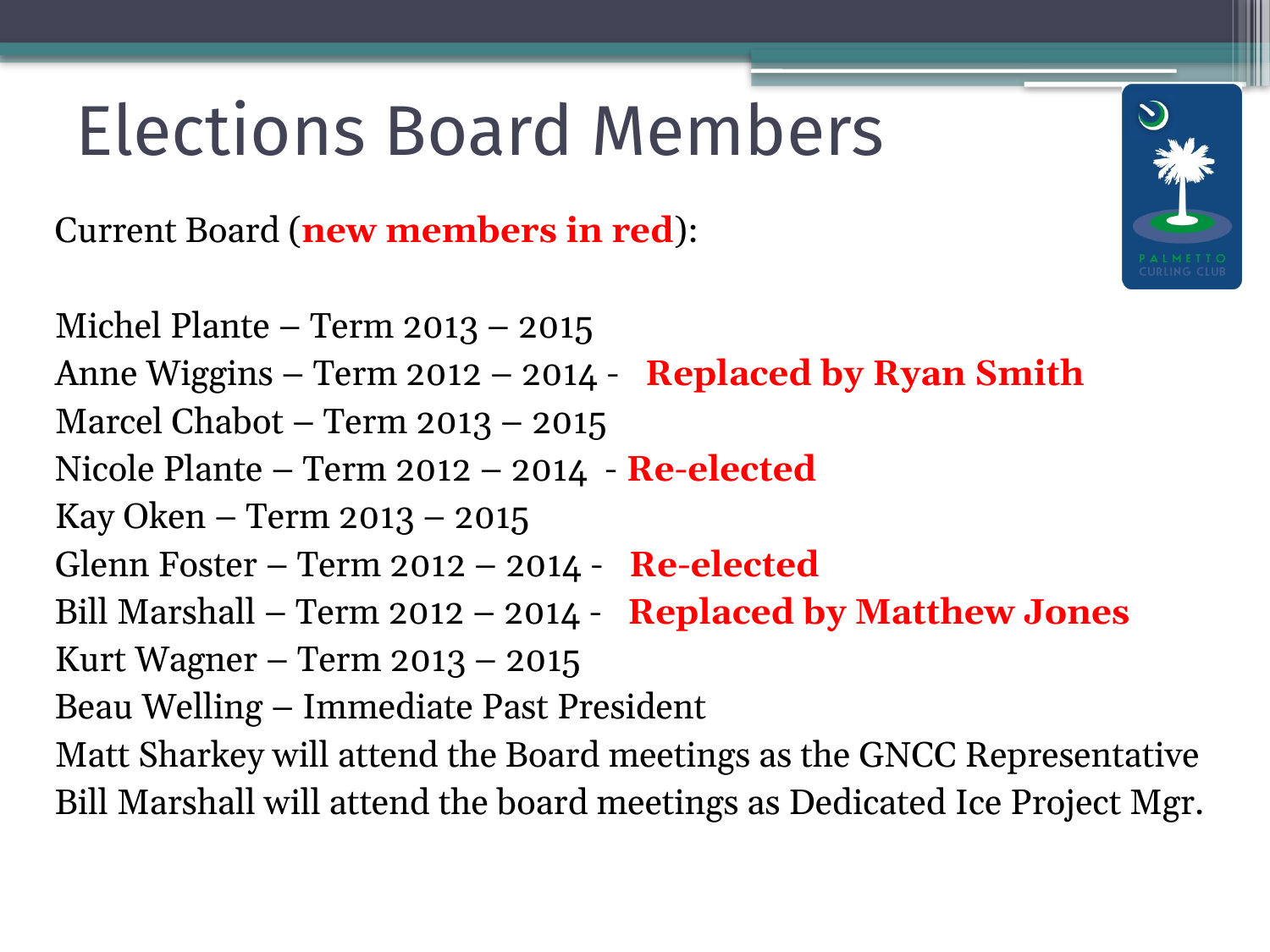

# Elections Board Members
Current Board (new members in red):

Michel Plante – Term 2013 – 2015
Anne Wiggins – Term 2012 – 2014 -   Replaced by Ryan Smith
Marcel Chabot – Term 2013 – 2015
Nicole Plante – Term 2012 – 2014  - Re-elected
Kay Oken – Term 2013 – 2015
Glenn Foster – Term 2012 – 2014 -   Re-elected
Bill Marshall – Term 2012 – 2014 -   Replaced by Matthew Jones
Kurt Wagner – Term 2013 – 2015
Beau Welling – Immediate Past President
Matt Sharkey will attend the Board meetings as the GNCC Representative
Bill Marshall will attend the board meetings as Dedicated Ice Project Mgr.